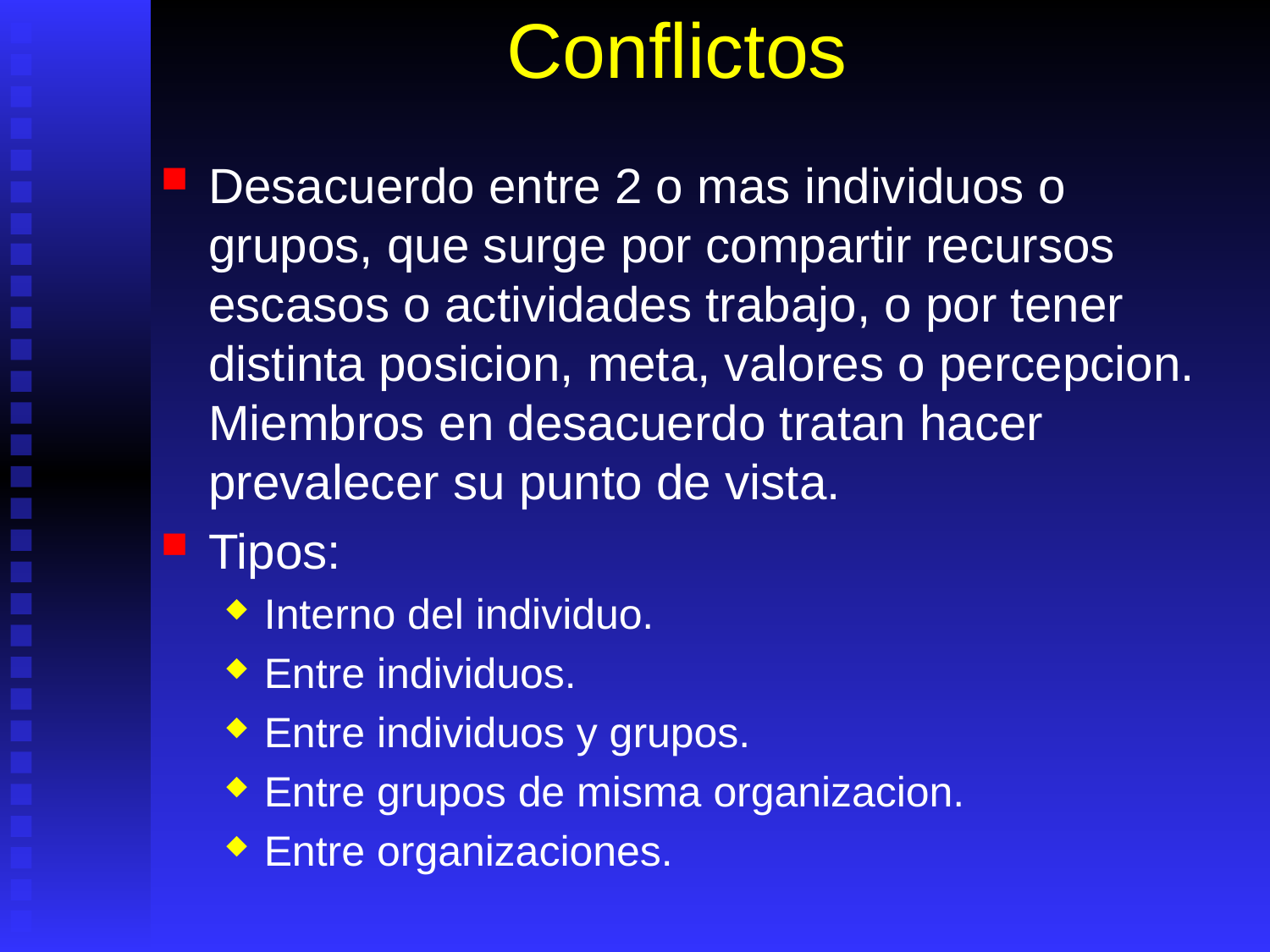

# Conflictos
Desacuerdo entre 2 o mas individuos o grupos, que surge por compartir recursos escasos o actividades trabajo, o por tener distinta posicion, meta, valores o percepcion. Miembros en desacuerdo tratan hacer prevalecer su punto de vista.
Tipos:
Interno del individuo.
Entre individuos.
Entre individuos y grupos.
Entre grupos de misma organizacion.
Entre organizaciones.